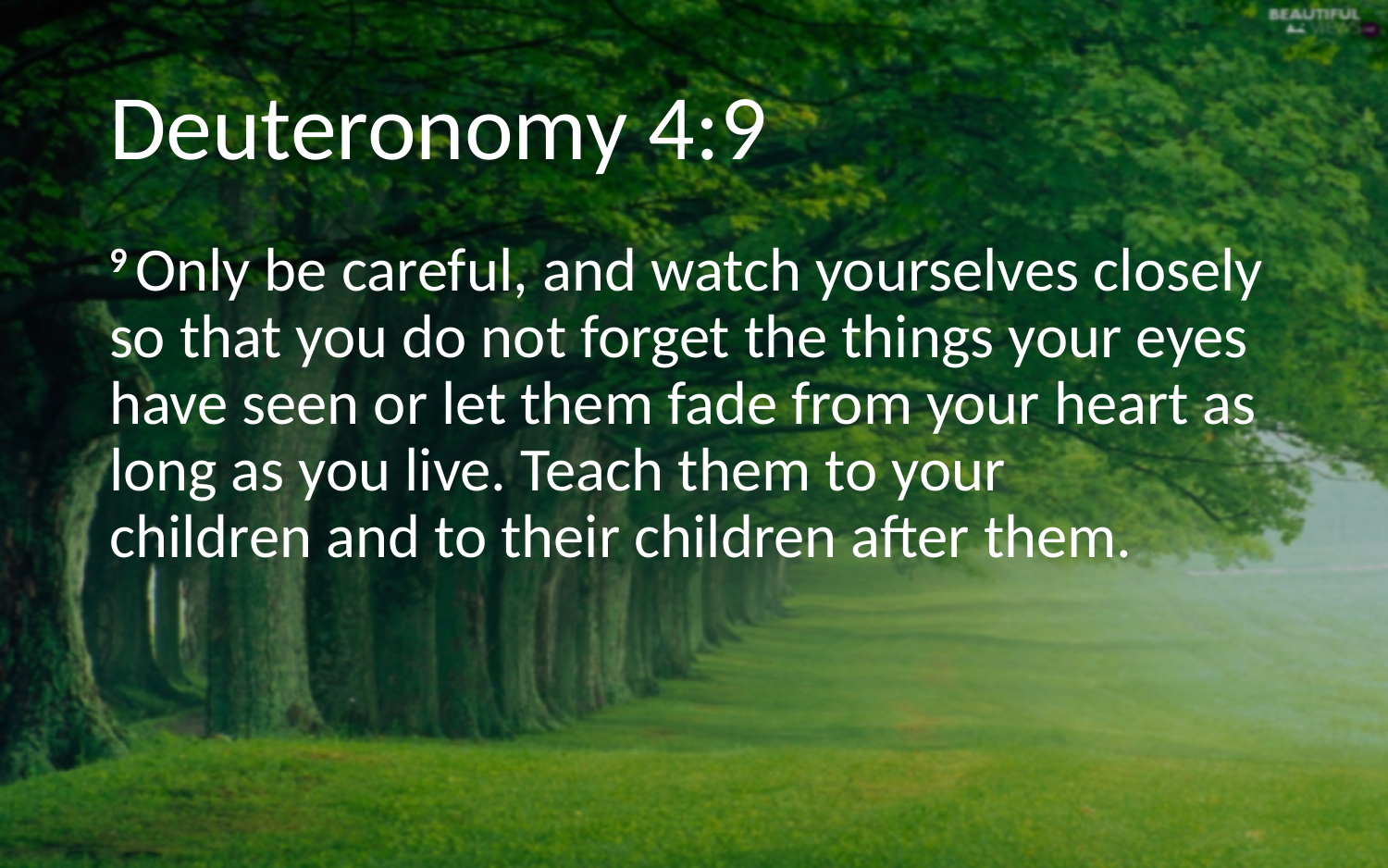

# Deuteronomy 4:9
9 Only be careful, and watch yourselves closely so that you do not forget the things your eyes have seen or let them fade from your heart as long as you live. Teach them to your children and to their children after them.